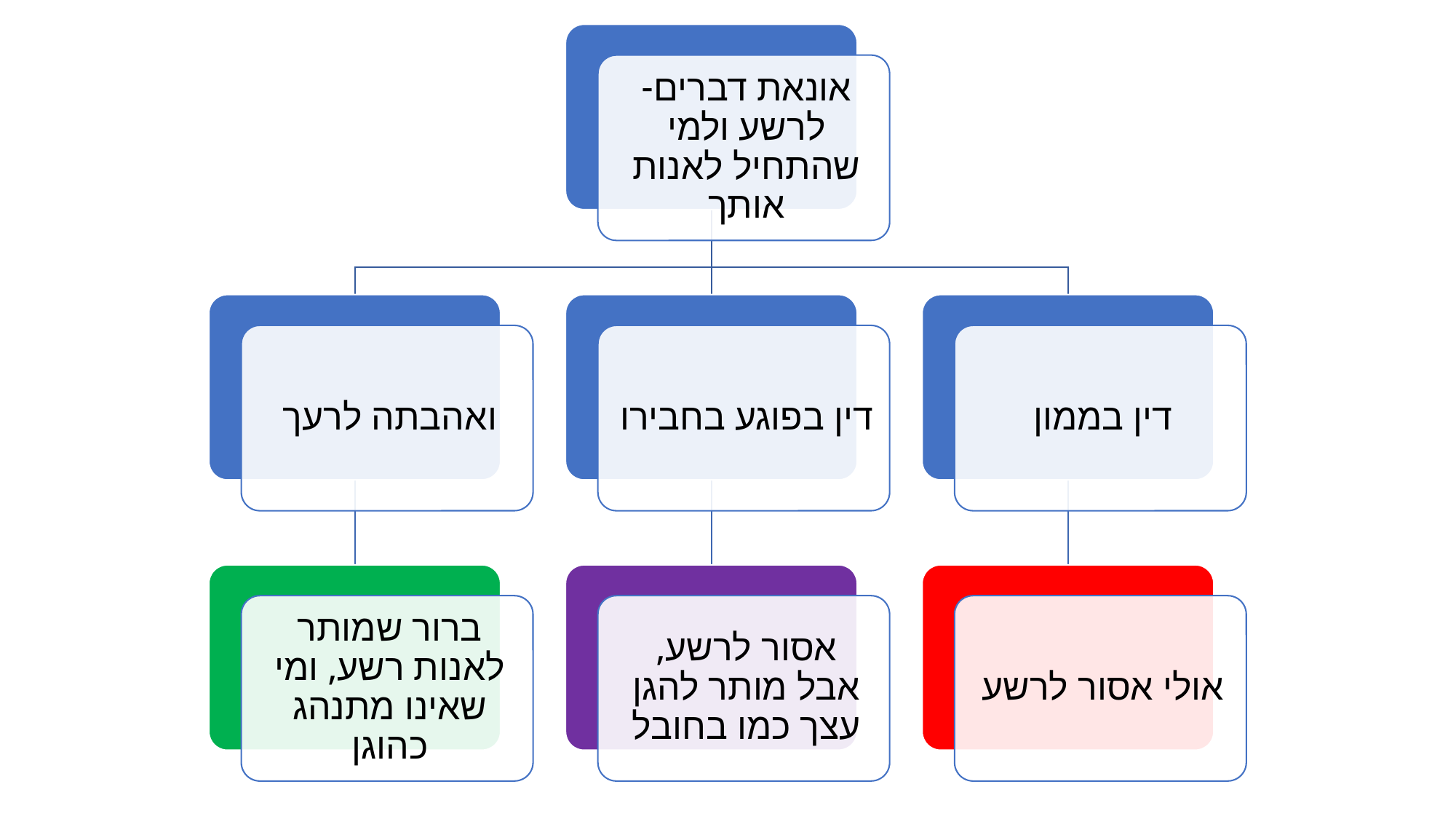

אונאת דברים- לרשע ולמי שהתחיל לאנות אותך
דין בממון
אולי אסור לרשע
דין בפוגע בחבירו
אסור לרשע, אבל מותר להגן עצך כמו בחובל
ואהבתה לרעך
ברור שמותר לאנות רשע, ומי שאינו מתנהג כהוגן